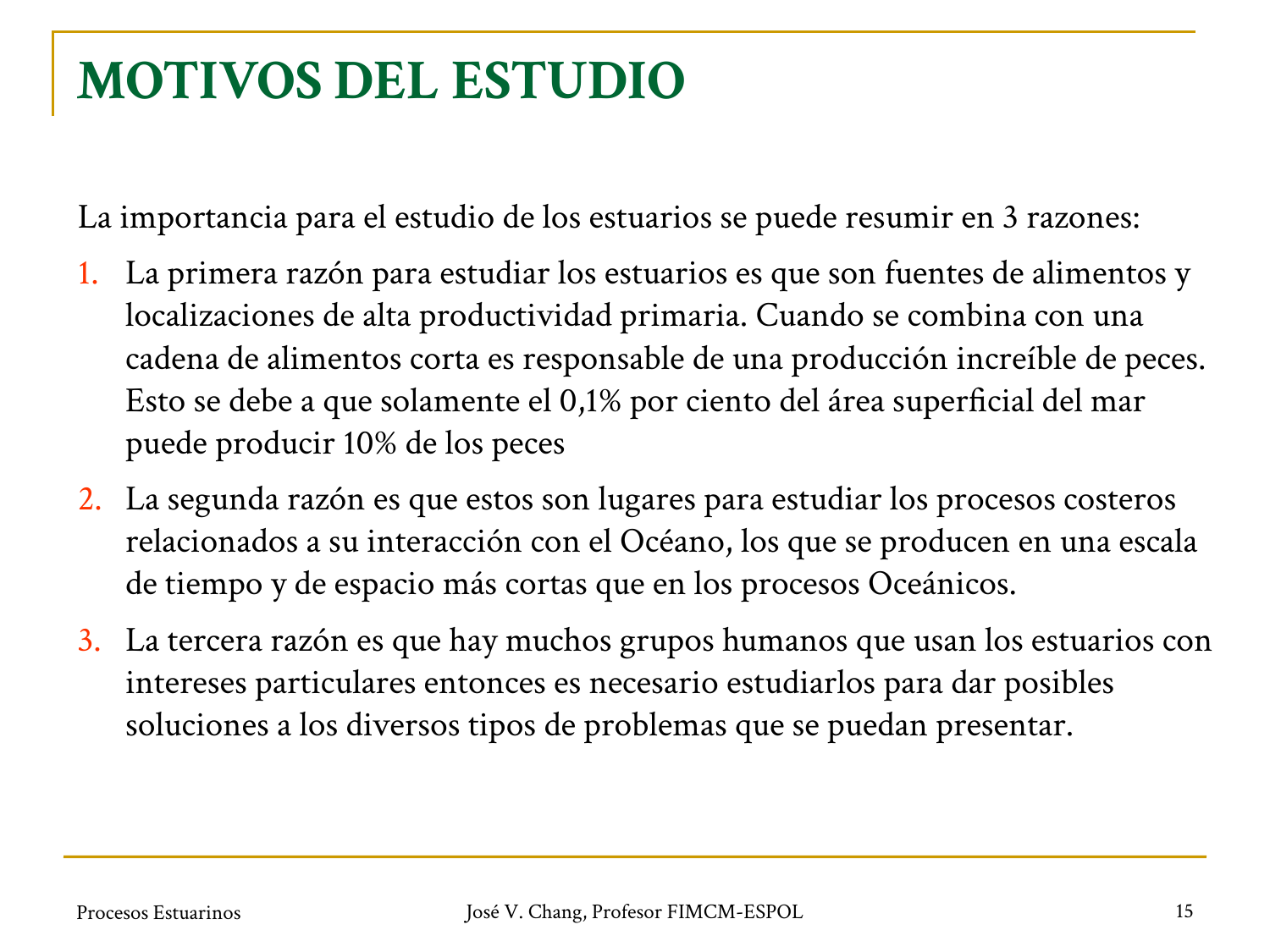

# MOTIVOS DEL ESTUDIO
La importancia para el estudio de los estuarios se puede resumir en 3 razones:
La primera razón para estudiar los estuarios es que son fuentes de alimentos y localizaciones de alta productividad primaria. Cuando se combina con una cadena de alimentos corta es responsable de una producción increíble de peces. Esto se debe a que solamente el 0,1% por ciento del área superficial del mar puede producir 10% de los peces
La segunda razón es que estos son lugares para estudiar los procesos costeros relacionados a su interacción con el Océano, los que se producen en una escala de tiempo y de espacio más cortas que en los procesos Oceánicos.
La tercera razón es que hay muchos grupos humanos que usan los estuarios con intereses particulares entonces es necesario estudiarlos para dar posibles soluciones a los diversos tipos de problemas que se puedan presentar.
Procesos Estuarinos
15
José V. Chang, Profesor FIMCM-ESPOL